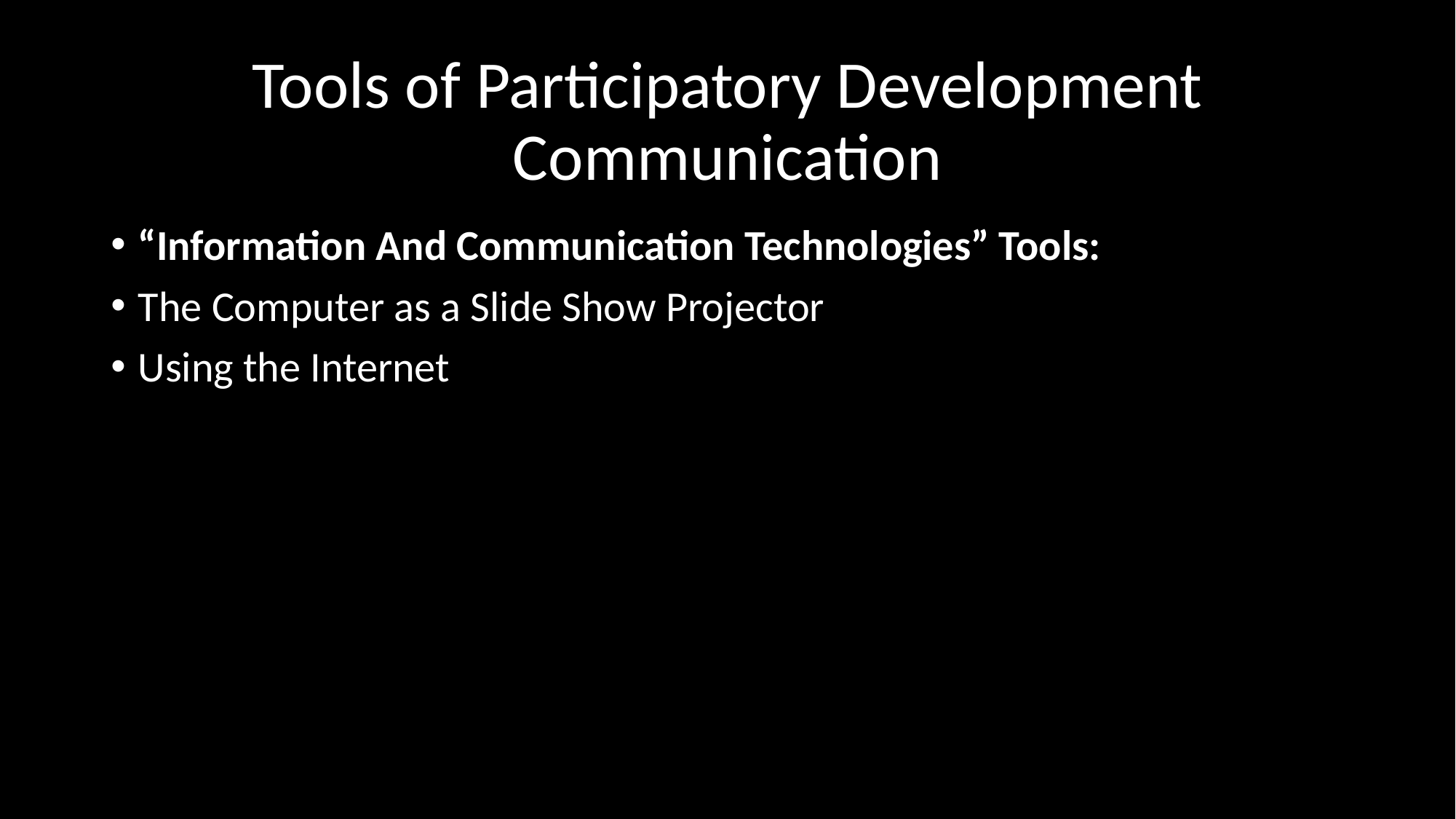

# Tools of Participatory Development Communication
“Information And Communication Technologies” Tools:
The Computer as a Slide Show Projector
Using the Internet